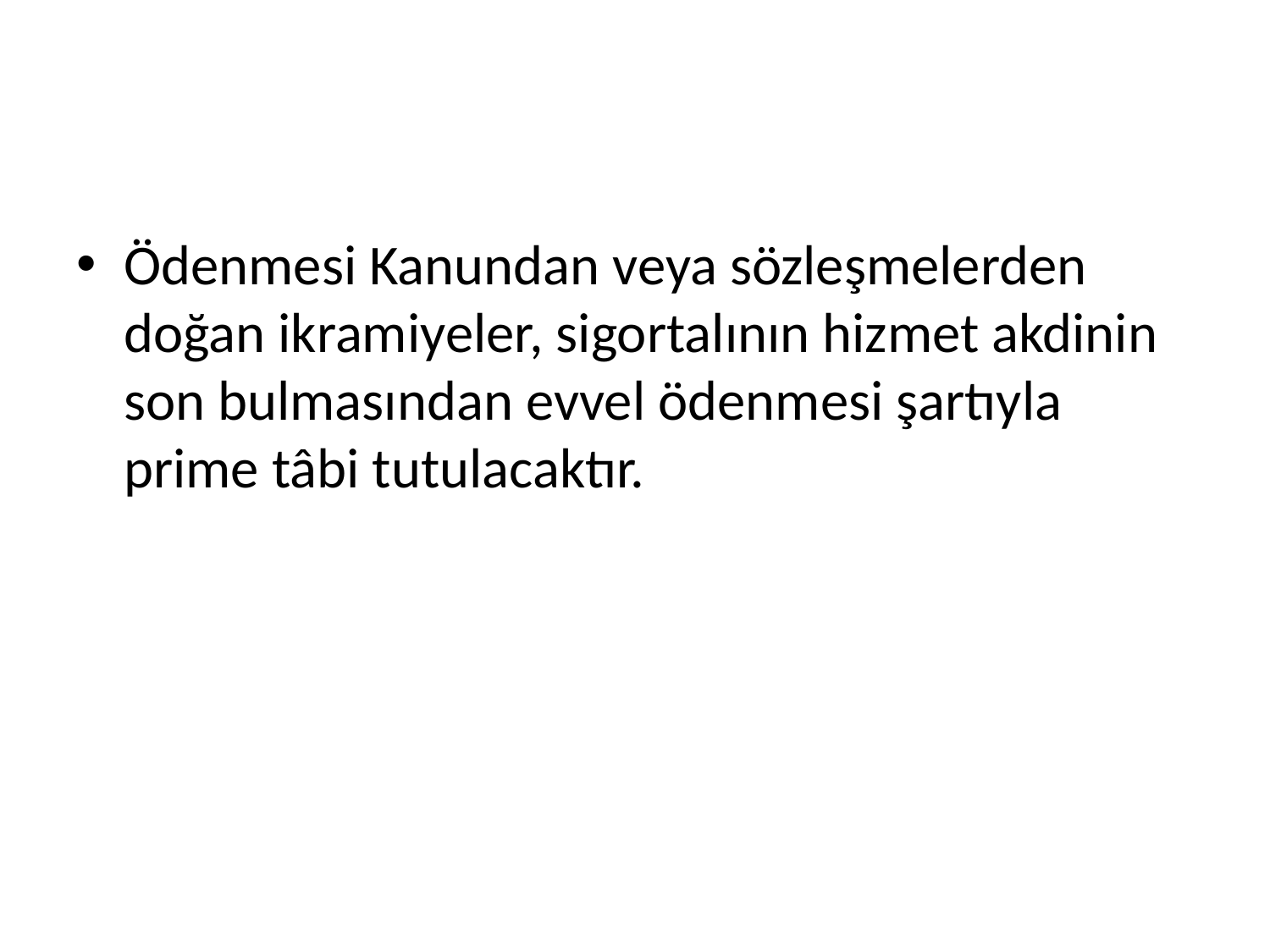

#
Ödenmesi Kanundan veya sözleşmelerden doğan ikramiyeler, sigortalının hizmet akdinin son bulmasından evvel ödenmesi şartıyla prime tâbi tutulacaktır.